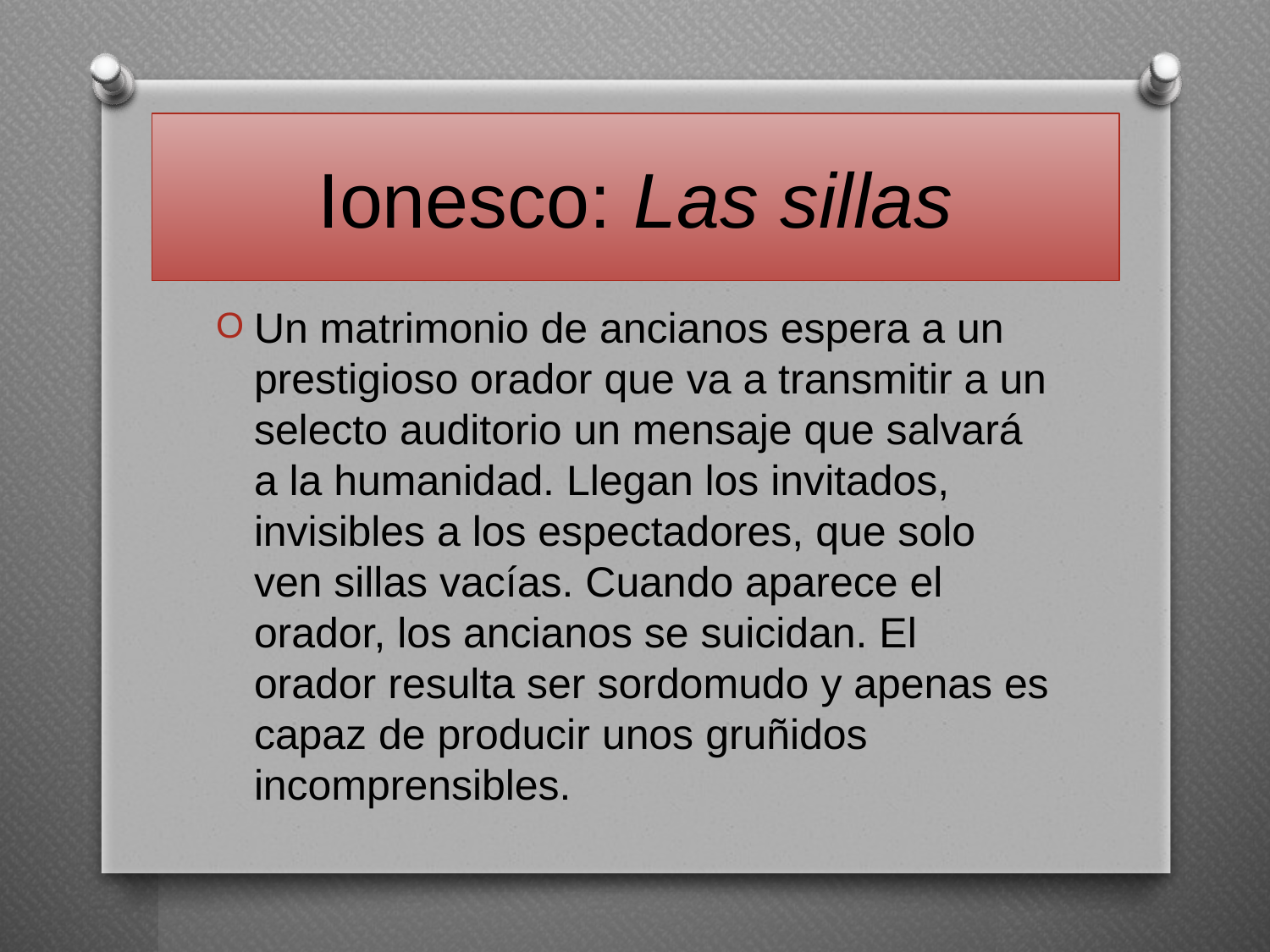

# Ionesco: Las sillas
Un matrimonio de ancianos espera a un prestigioso orador que va a transmitir a un selecto auditorio un mensaje que salvará a la humanidad. Llegan los invitados, invisibles a los espectadores, que solo ven sillas vacías. Cuando aparece el orador, los ancianos se suicidan. El orador resulta ser sordomudo y apenas es capaz de producir unos gruñidos incomprensibles.